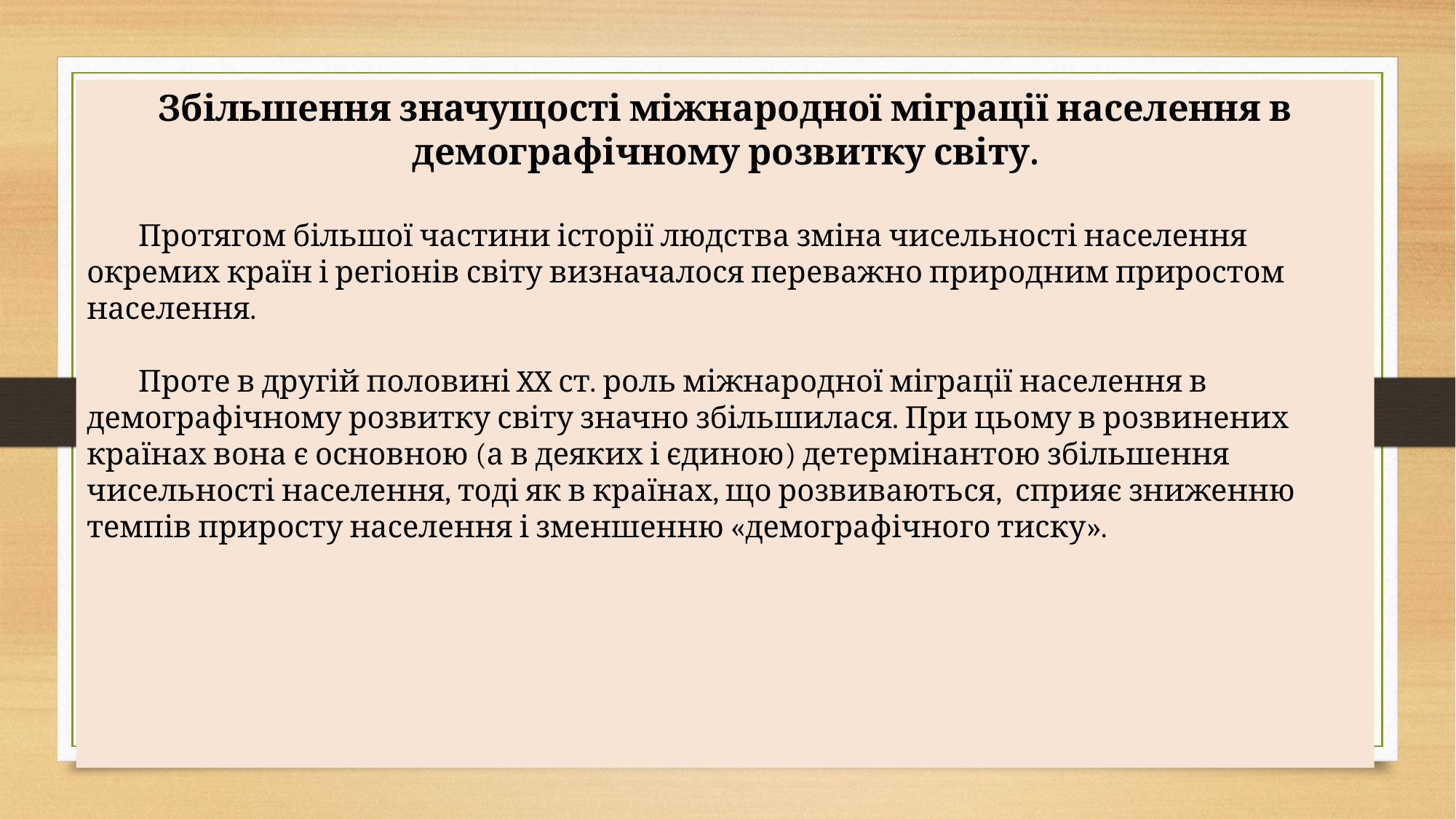

Збільшення значущості міжнародної міграції населення в демографічному розвитку світу.

Протягом більшої частини історії людства зміна чисельності населення окремих країн і регіонів світу визначалося переважно природним приростом населення.

Проте в другій половині XX ст. роль міжнародної міграції населення в демографічному розвитку світу значно збільшилася. При цьому в розвинених країнах вона є основною (а в деяких і єдиною) детермінантою збільшення чисельності населення, тоді як в країнах, що розвиваються,  сприяє зниженню темпів приросту населення і зменшенню «демографічного тиску».